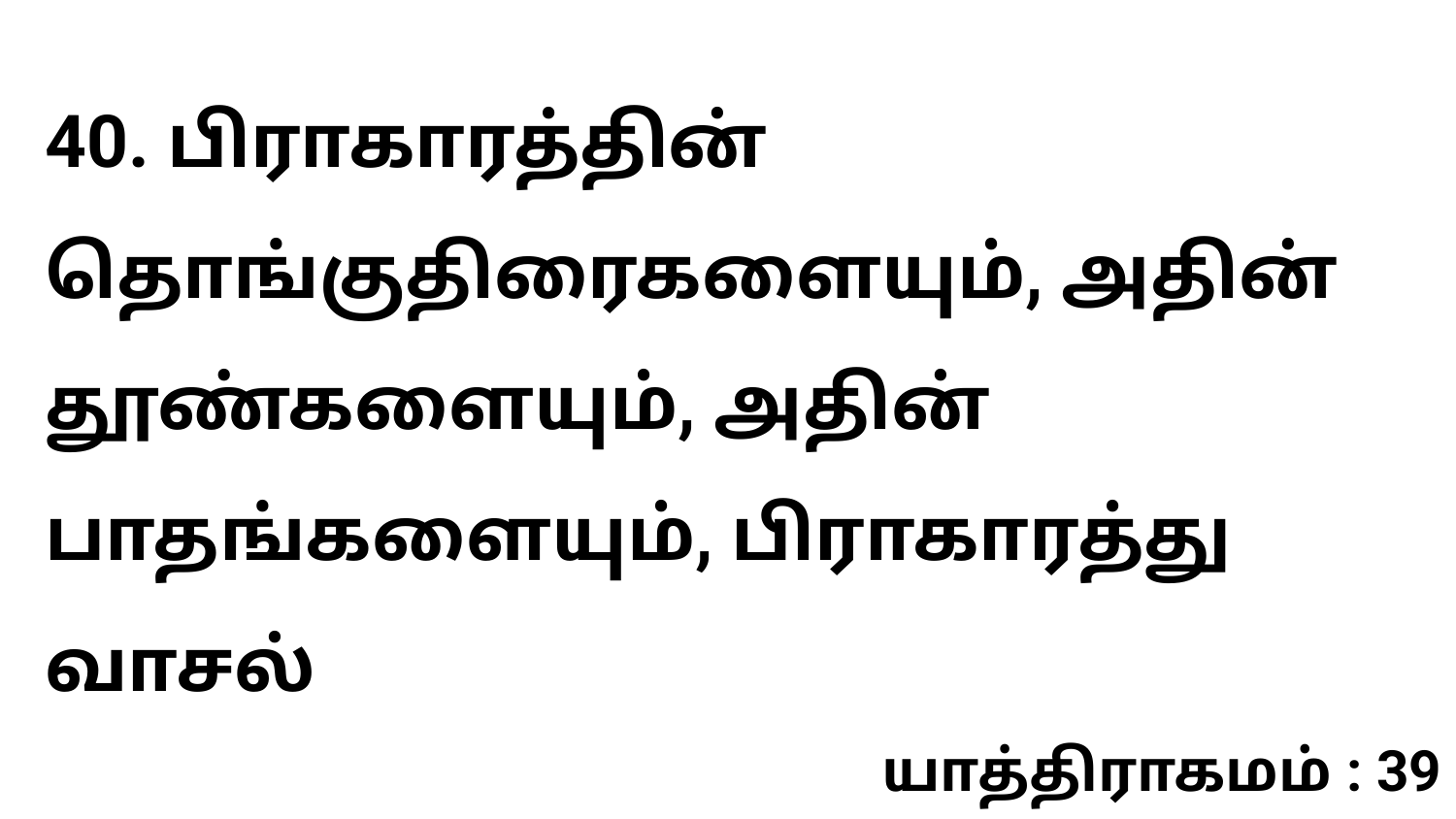

40. பிராகாரத்தின் தொங்குதிரைகளையும், அதின் தூண்களையும், அதின் பாதங்களையும், பிராகாரத்து வாசல்
யாத்திராகமம் : 39